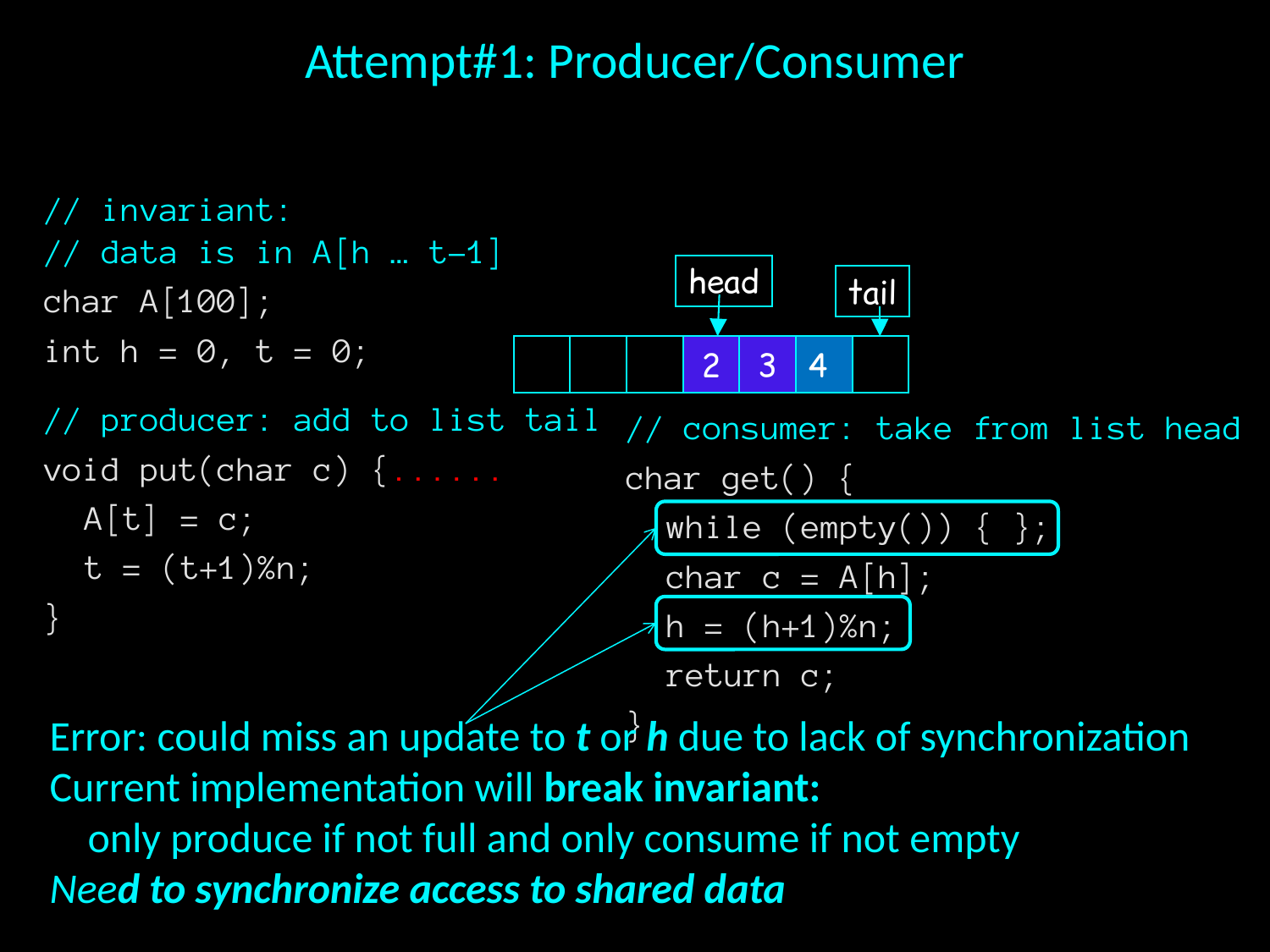

# Attempt#1: Producer/Consumer
// invariant:
// data is in A[h … t-1]
char A[100];
int h = 0, t = 0;

// producer: add to list tail
void put(char c) {......
	A[t] = c;
	t = (t+1)%n;
}
head
tail

2
3
4

// consumer: take from list head
char get() {
	while (empty()) { };
	char c = A[h];
	h = (h+1)%n;
	return c;
}

Error: could miss an update to t or h due to lack of synchronization
Current implementation will break invariant:
    only produce if not full and only consume if not empty
Need to synchronize access to shared data